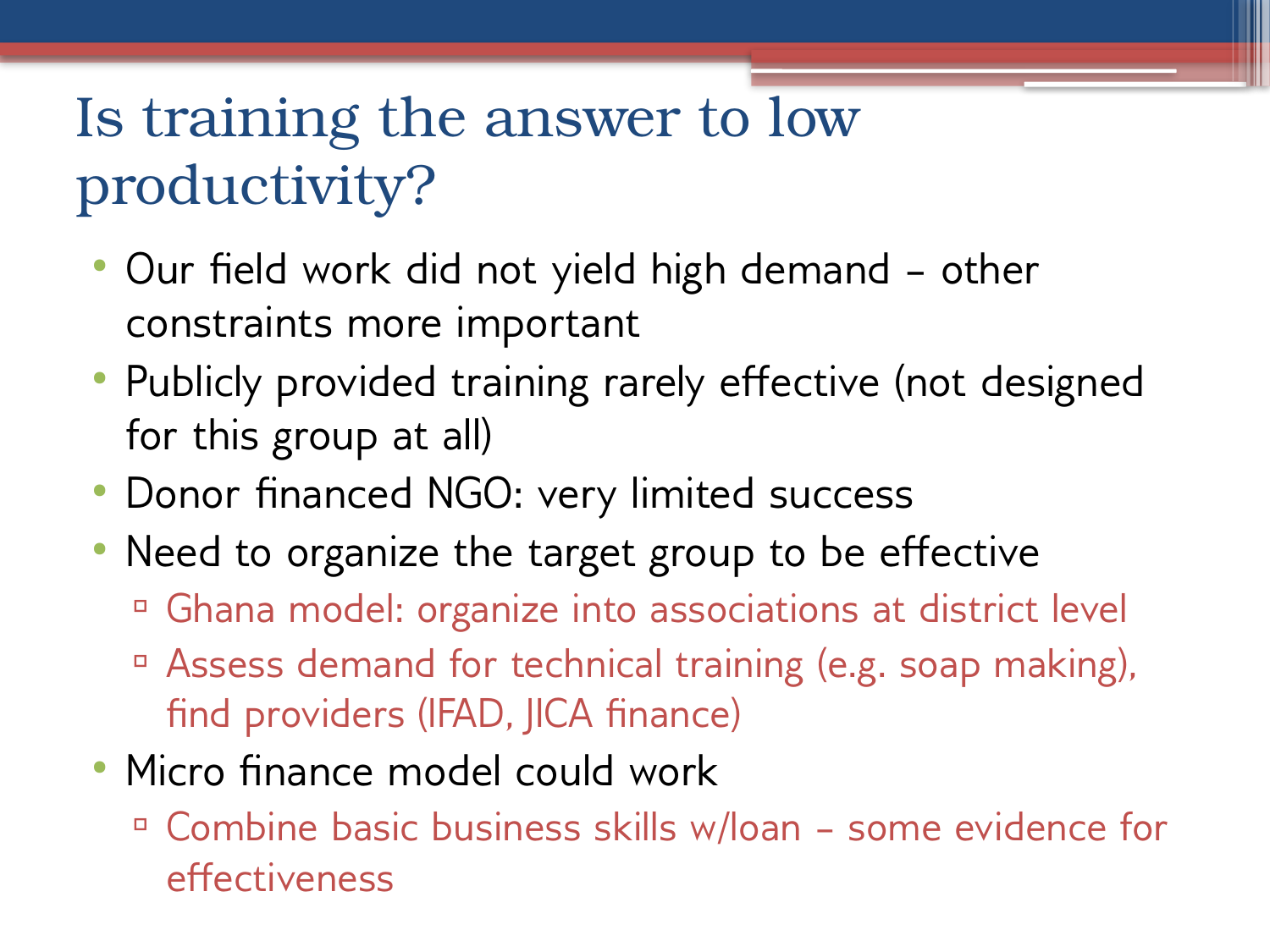

# Is training the answer to low productivity?
Our field work did not yield high demand – other constraints more important
Publicly provided training rarely effective (not designed for this group at all)
Donor financed NGO: very limited success
Need to organize the target group to be effective
Ghana model: organize into associations at district level
Assess demand for technical training (e.g. soap making), find providers (IFAD, JICA finance)
Micro finance model could work
Combine basic business skills w/loan – some evidence for effectiveness